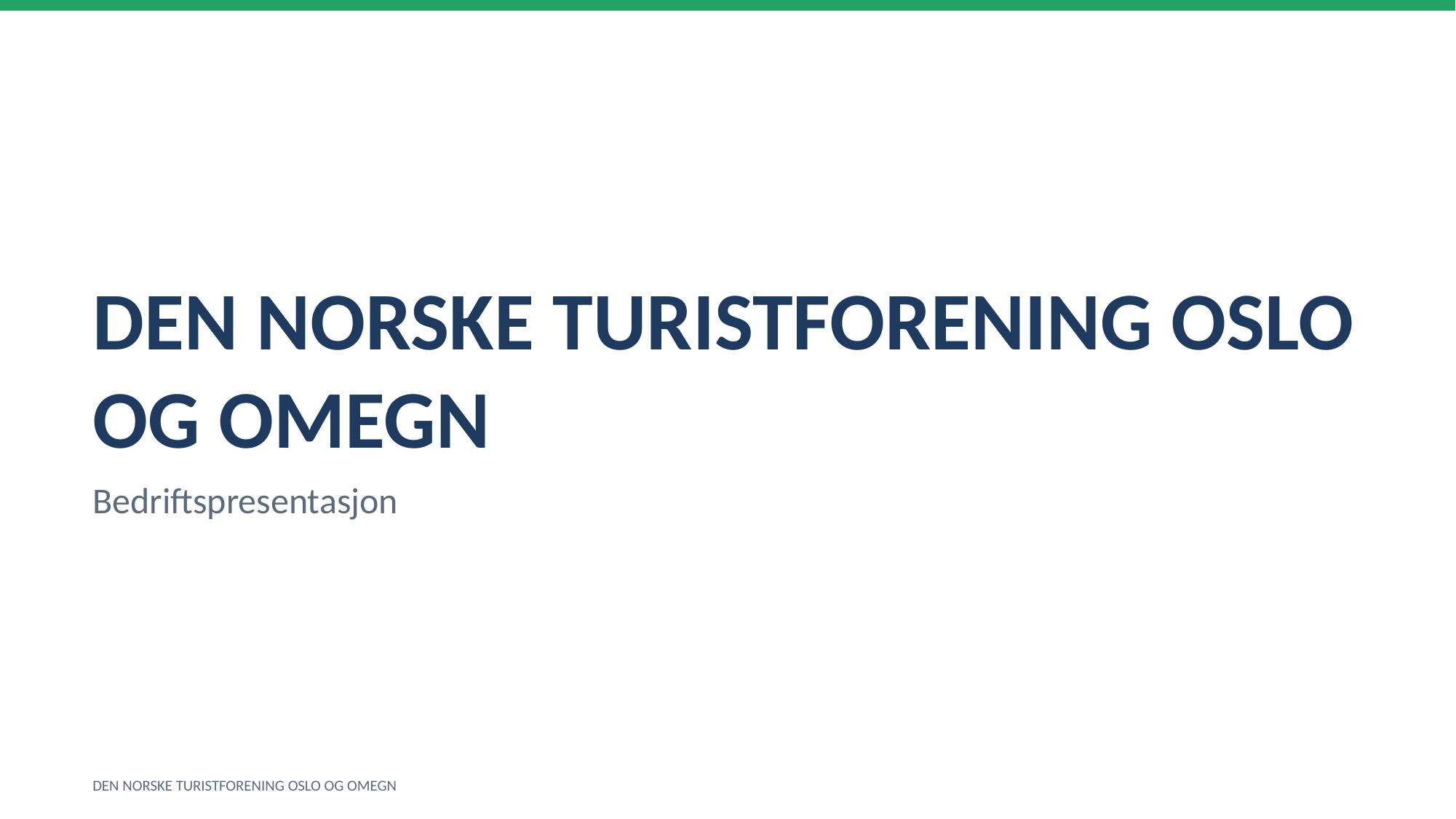

DEN NORSKE TURISTFORENING OSLO OG OMEGN
Bedriftspresentasjon
DEN NORSKE TURISTFORENING OSLO OG OMEGN